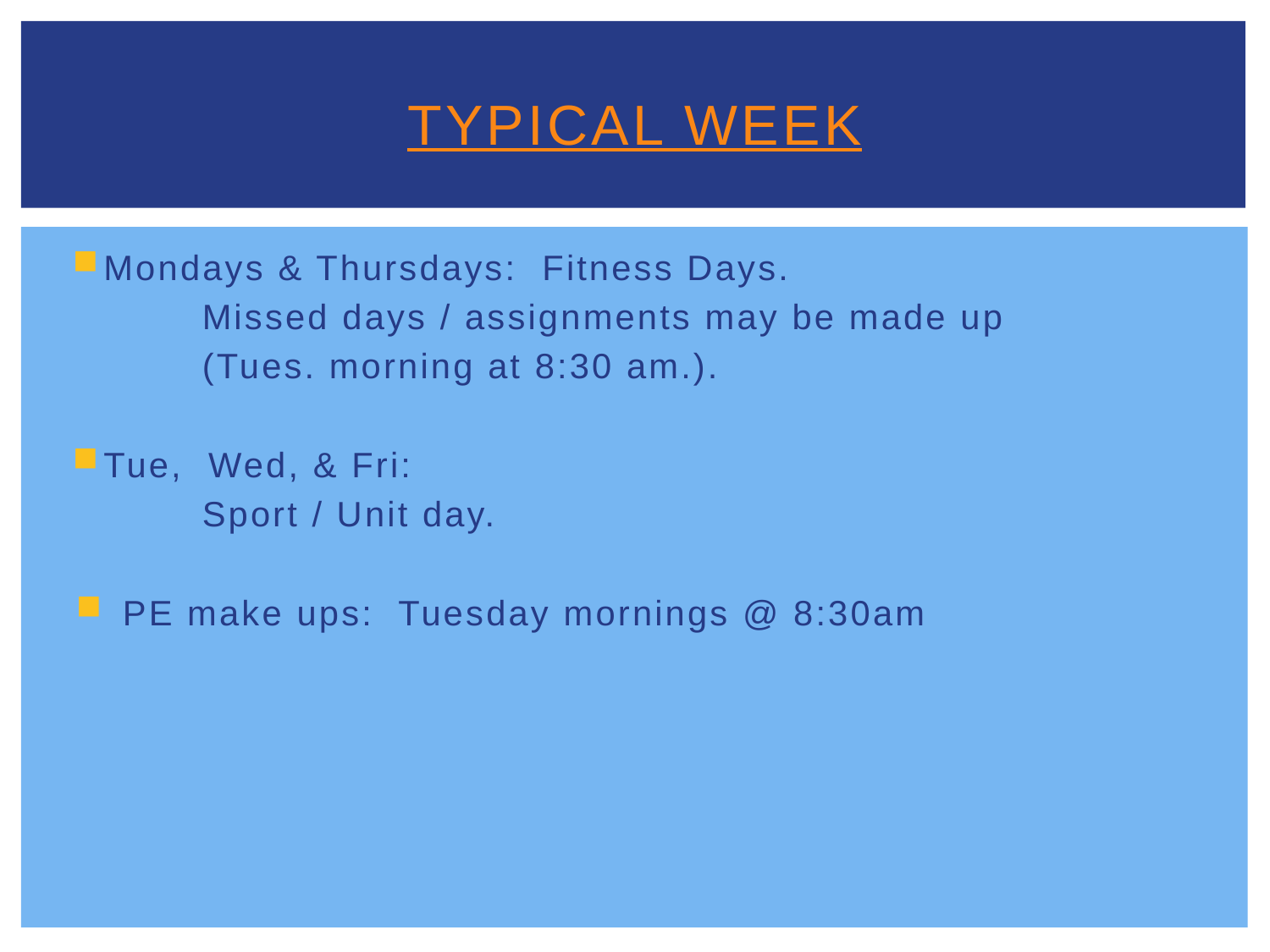

# TYPICAL WEEK
Mondays & Thursdays:  Fitness Days.
	Missed days / assignments may be made up
	(Tues. morning at 8:30 am.).

Tue,  Wed, & Fri:
	Sport / Unit day.

PE make ups:  Tuesday mornings @ 8:30am